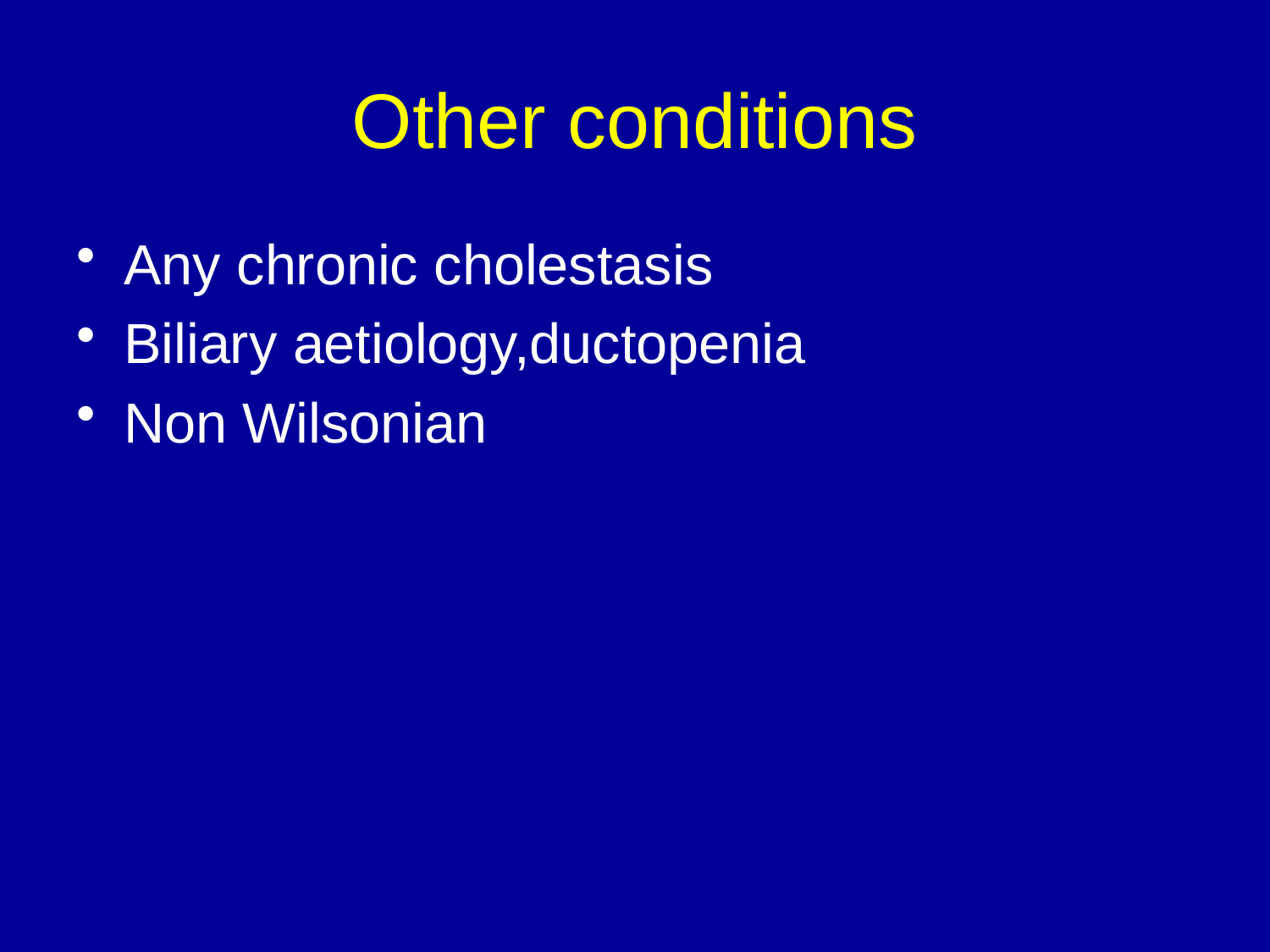

# Other conditions
Any chronic cholestasis
Biliary aetiology,ductopenia
Non Wilsonian